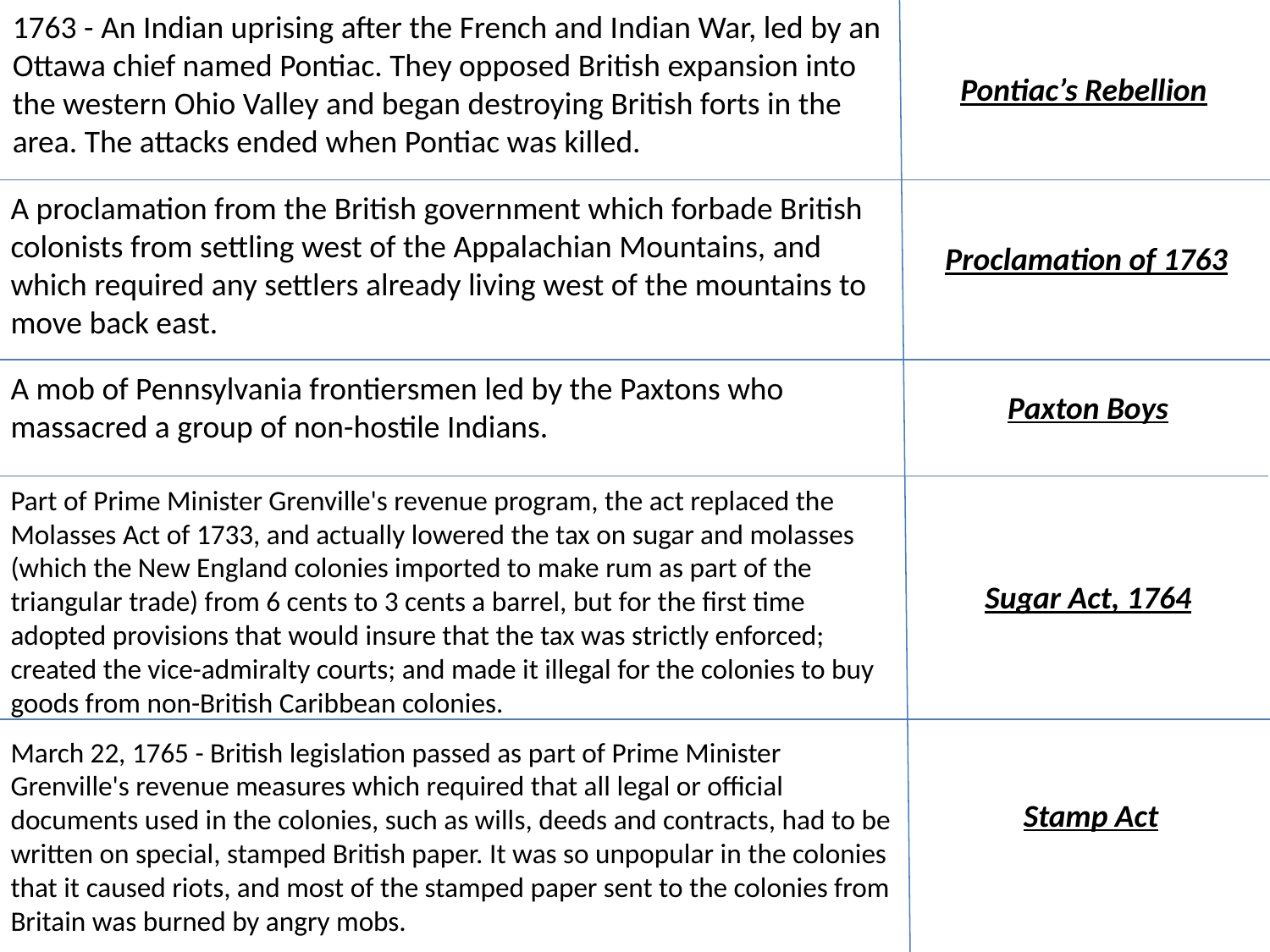

1763 - An Indian uprising after the French and Indian War, led by an Ottawa chief named Pontiac. They opposed British expansion into the western Ohio Valley and began destroying British forts in the area. The attacks ended when Pontiac was killed.
Pontiac’s Rebellion
A proclamation from the British government which forbade British colonists from settling west of the Appalachian Mountains, and which required any settlers already living west of the mountains to move back east.
Proclamation of 1763
A mob of Pennsylvania frontiersmen led by the Paxtons who massacred a group of non-hostile Indians.
Paxton Boys
Part of Prime Minister Grenville's revenue program, the act replaced the Molasses Act of 1733, and actually lowered the tax on sugar and molasses (which the New England colonies imported to make rum as part of the triangular trade) from 6 cents to 3 cents a barrel, but for the first time adopted provisions that would insure that the tax was strictly enforced; created the vice-admiralty courts; and made it illegal for the colonies to buy goods from non-British Caribbean colonies.
Sugar Act, 1764
March 22, 1765 - British legislation passed as part of Prime Minister Grenville's revenue measures which required that all legal or official documents used in the colonies, such as wills, deeds and contracts, had to be written on special, stamped British paper. It was so unpopular in the colonies that it caused riots, and most of the stamped paper sent to the colonies from Britain was burned by angry mobs.
Stamp Act